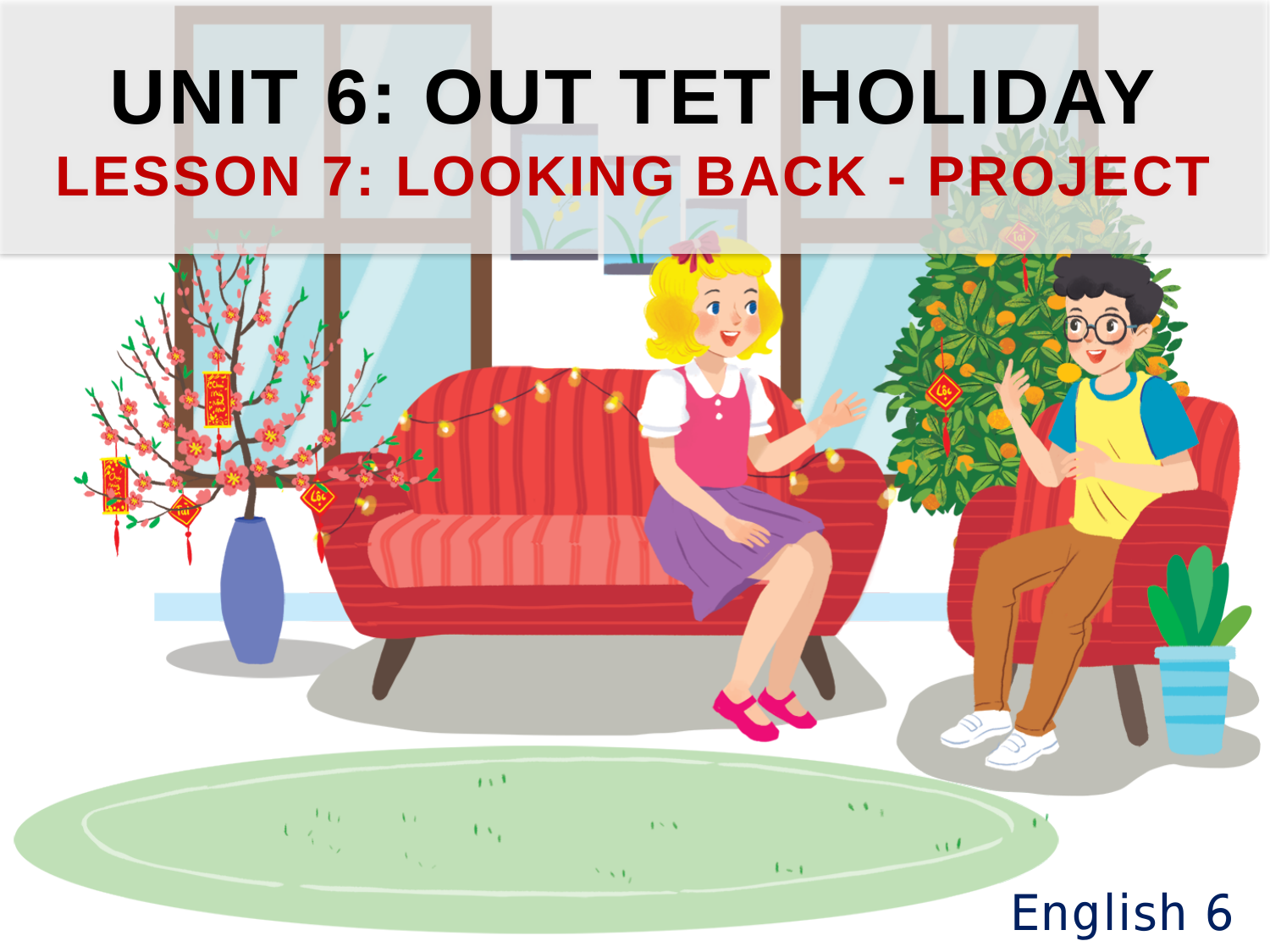

UNIT 6: OUT TET HOLIDAY
LESSON 7: LOOKING BACK - PROJECT
English 6